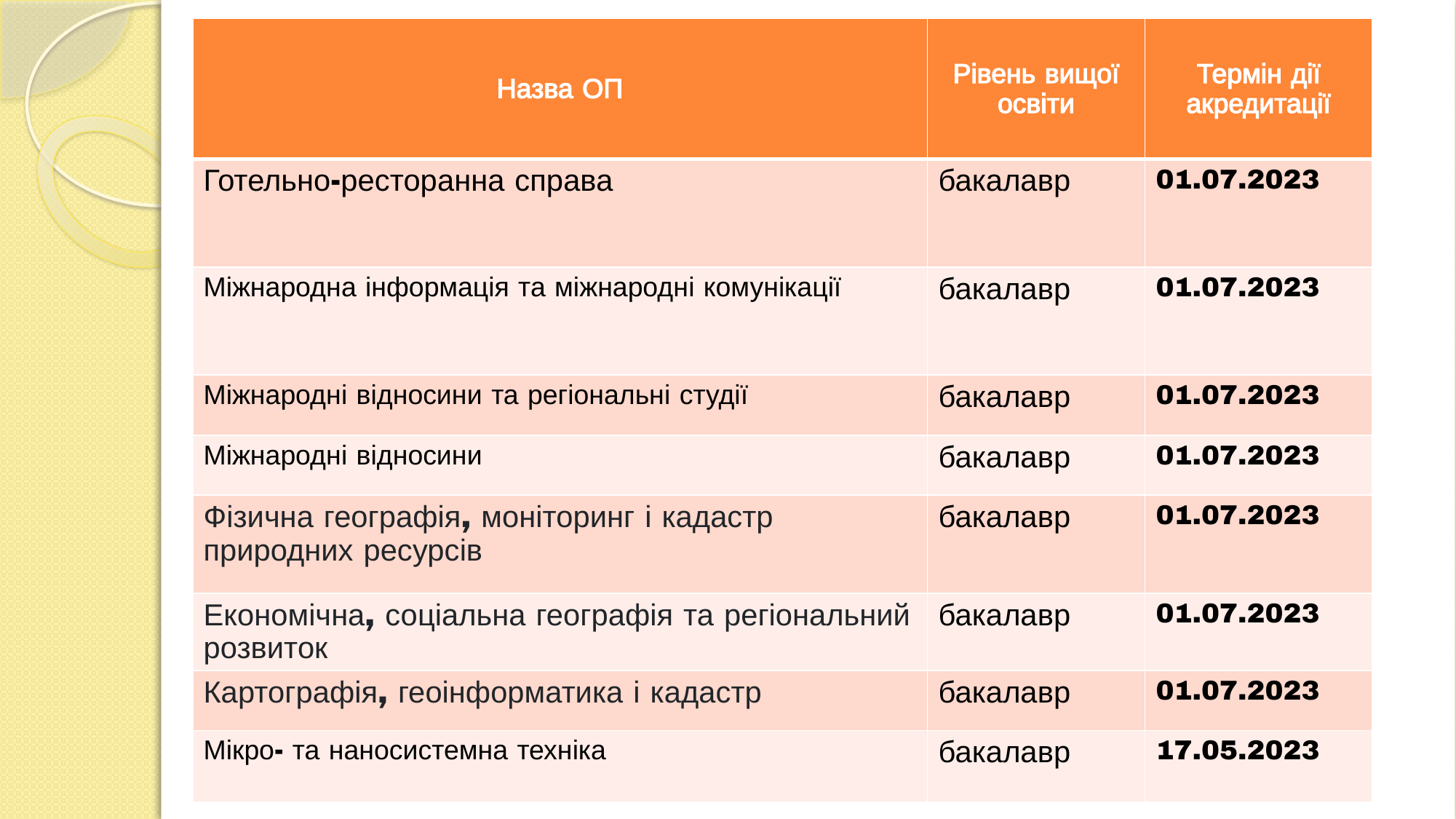

| Назва ОП | Рівень вищої освіти | Термін дії акредитації |
| --- | --- | --- |
| Готельно-ресторанна справа | бакалавр | 01.07.2023 |
| Міжнародна інформація та міжнародні комунікації | бакалавр | 01.07.2023 |
| Міжнародні відносини та регіональні студії | бакалавр | 01.07.2023 |
| Міжнародні відносини | бакалавр | 01.07.2023 |
| Фізична географія, моніторинг і кадастр природних ресурсів | бакалавр | 01.07.2023 |
| Економічна, соціальна географія та регіональний розвиток | бакалавр | 01.07.2023 |
| Картографія, геоінформатика і кадастр | бакалавр | 01.07.2023 |
| Мікро- та наносистемна техніка | бакалавр | 17.05.2023 |